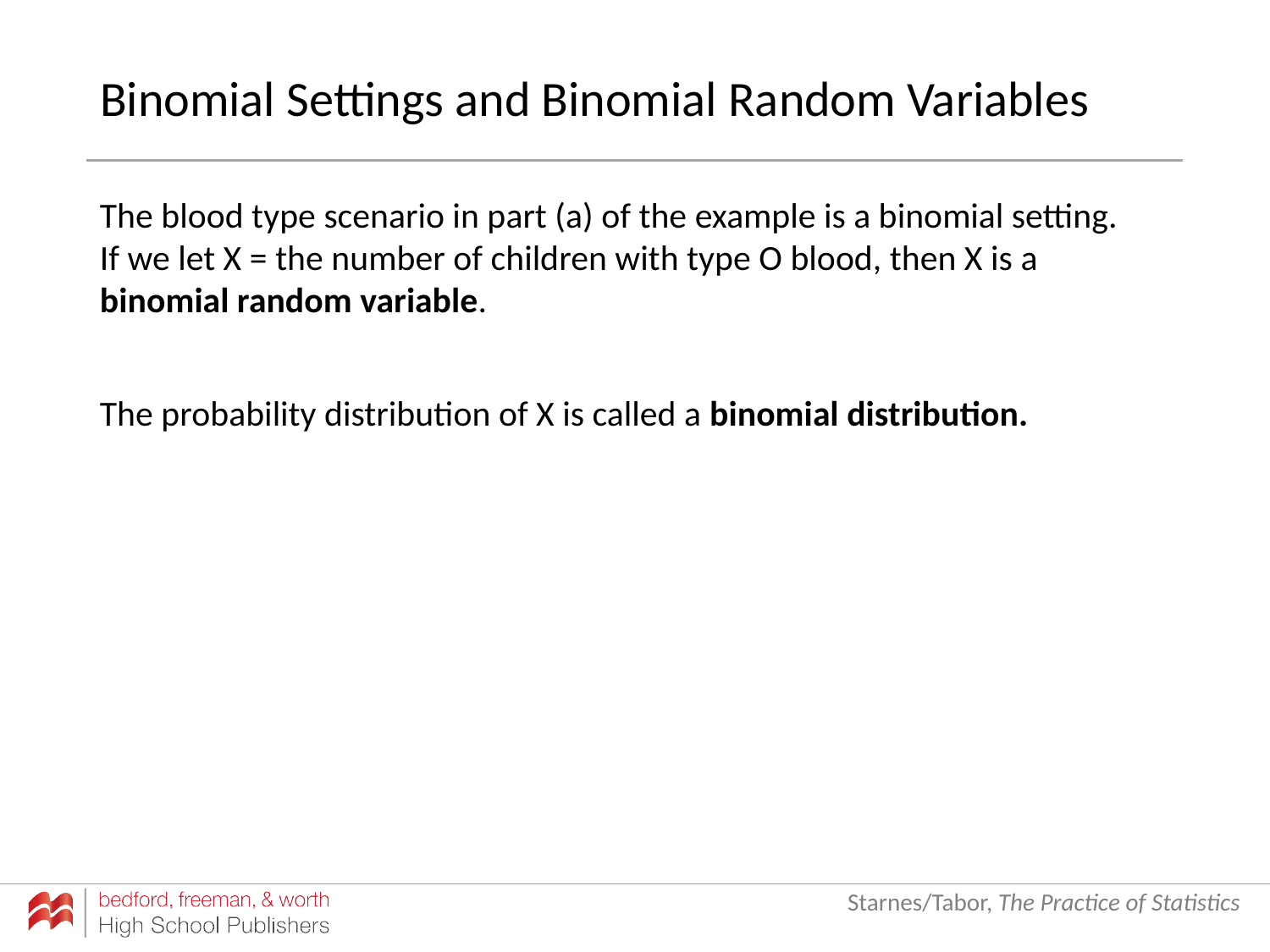

# Binomial Settings and Binomial Random Variables
The blood type scenario in part (a) of the example is a binomial setting. If we let X = the number of children with type O blood, then X is a binomial random variable.
The probability distribution of X is called a binomial distribution.